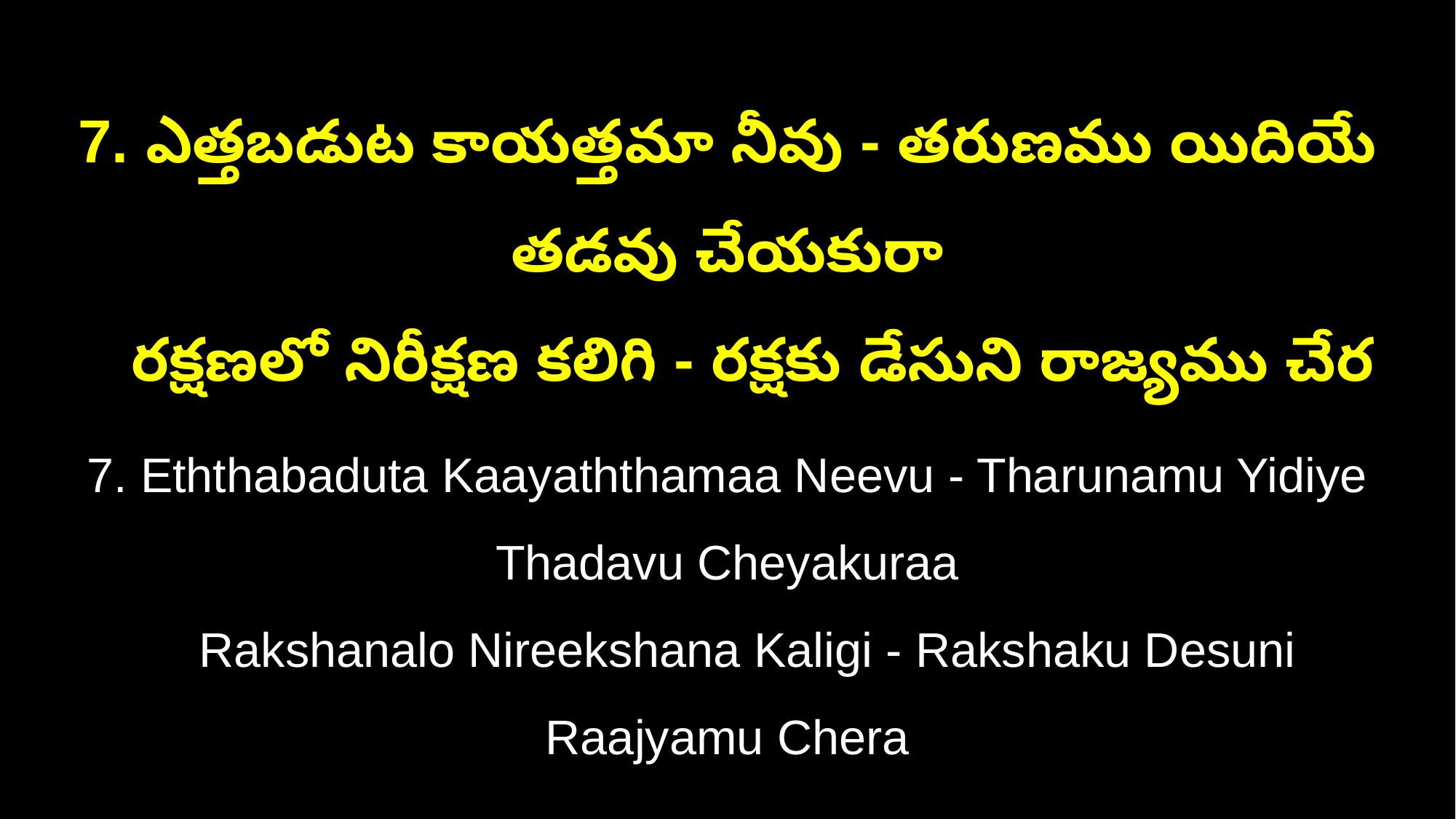

7. ఎత్తబడుట కాయత్తమా నీవు - తరుణము యిదియే తడవు చేయకురా
   రక్షణలో నిరీక్షణ కలిగి - రక్షకు డేసుని రాజ్యము చేర
7. Eththabaduta Kaayaththamaa Neevu - Tharunamu Yidiye Thadavu Cheyakuraa
   Rakshanalo Nireekshana Kaligi - Rakshaku Desuni Raajyamu Chera